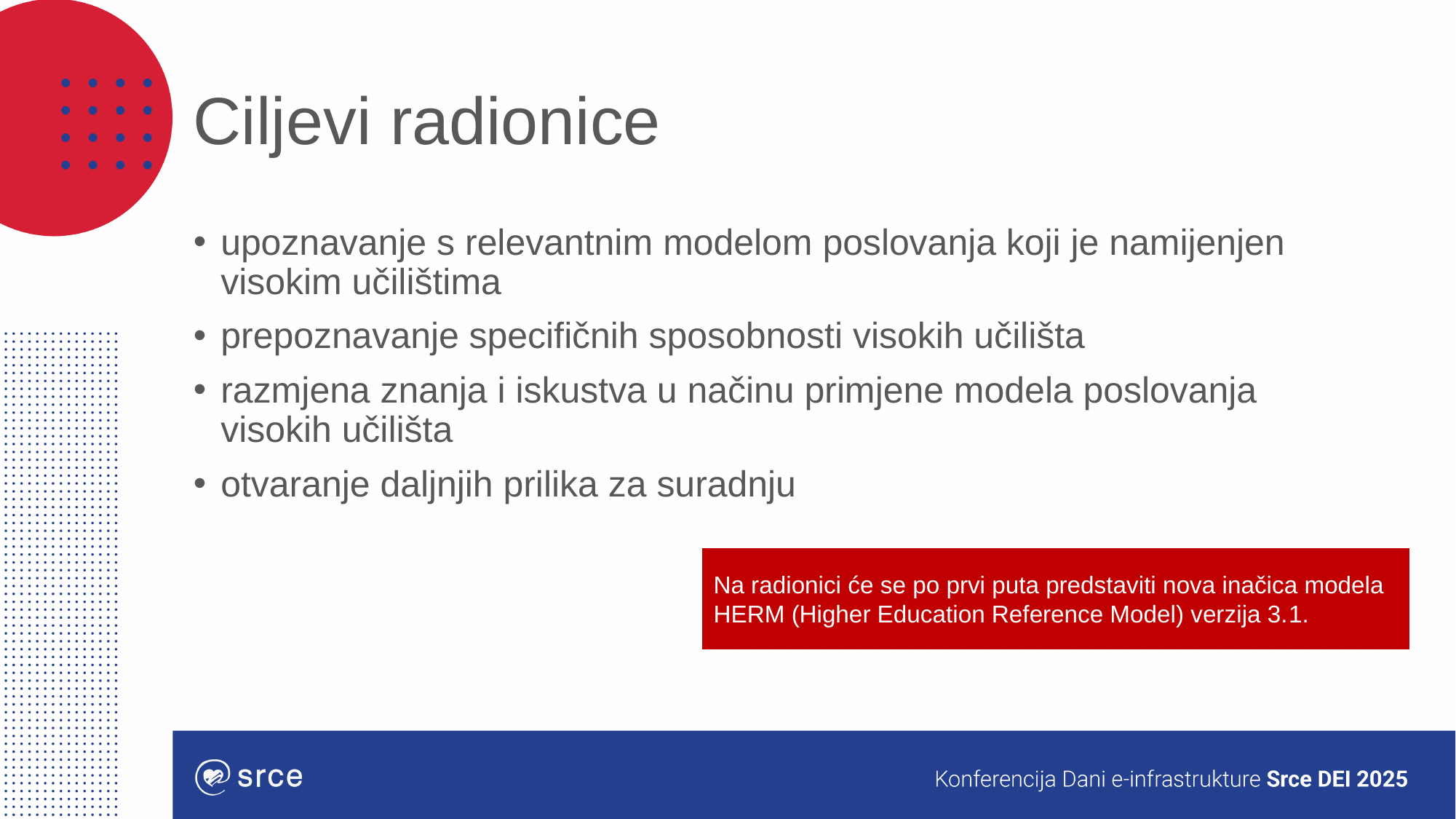

# Ciljevi radionice
upoznavanje s relevantnim modelom poslovanja koji je namijenjen visokim učilištima
prepoznavanje specifičnih sposobnosti visokih učilišta
razmjena znanja i iskustva u načinu primjene modela poslovanja visokih učilišta
otvaranje daljnjih prilika za suradnju

Na radionici će se po prvi puta predstaviti nova inačica modela HERM (Higher Education Reference Model) verzija 3.1.